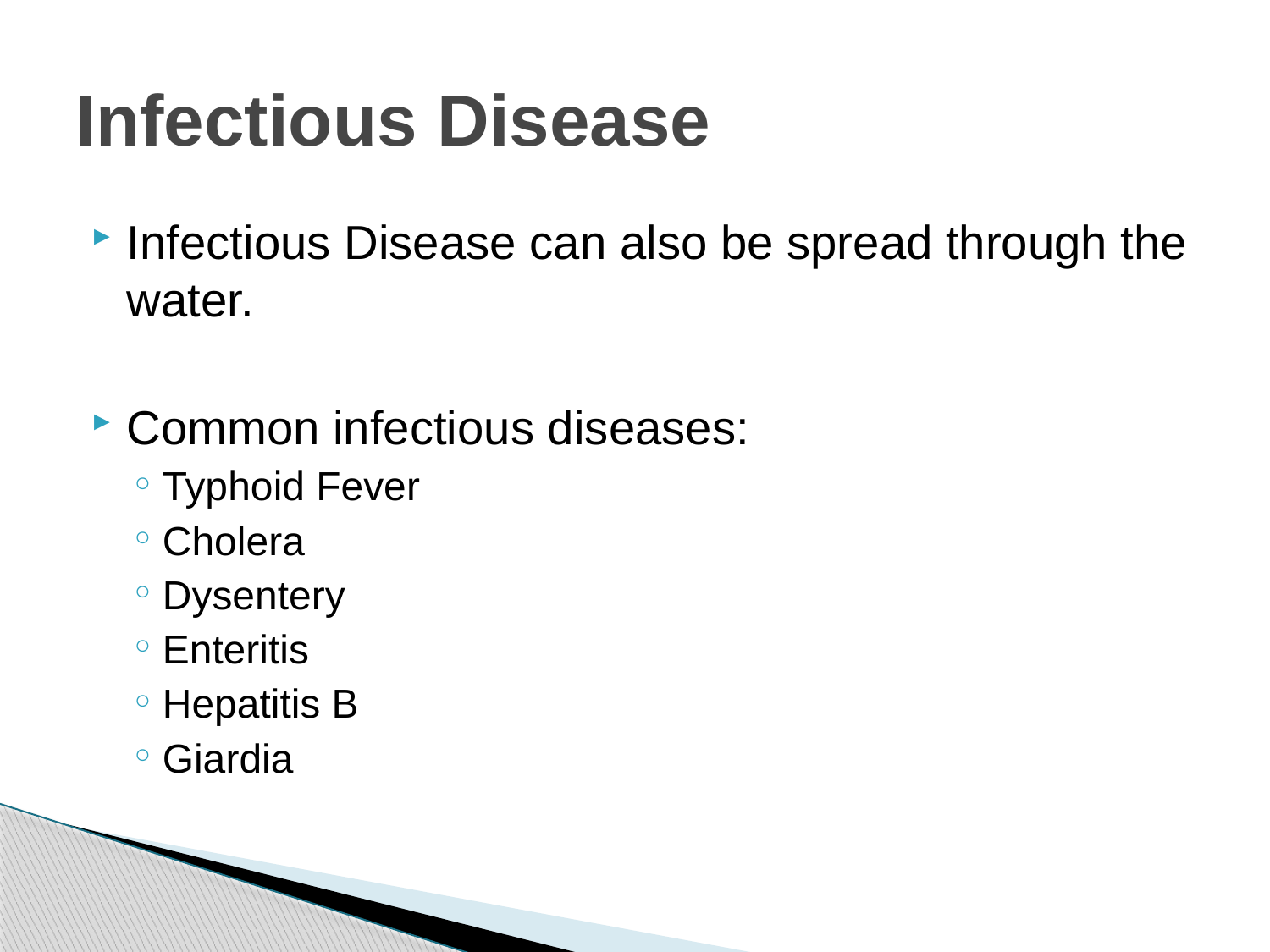

# Infectious Disease
Infectious Disease can also be spread through the water.

Common infectious diseases:
Typhoid Fever
Cholera
Dysentery
Enteritis
Hepatitis B
Giardia